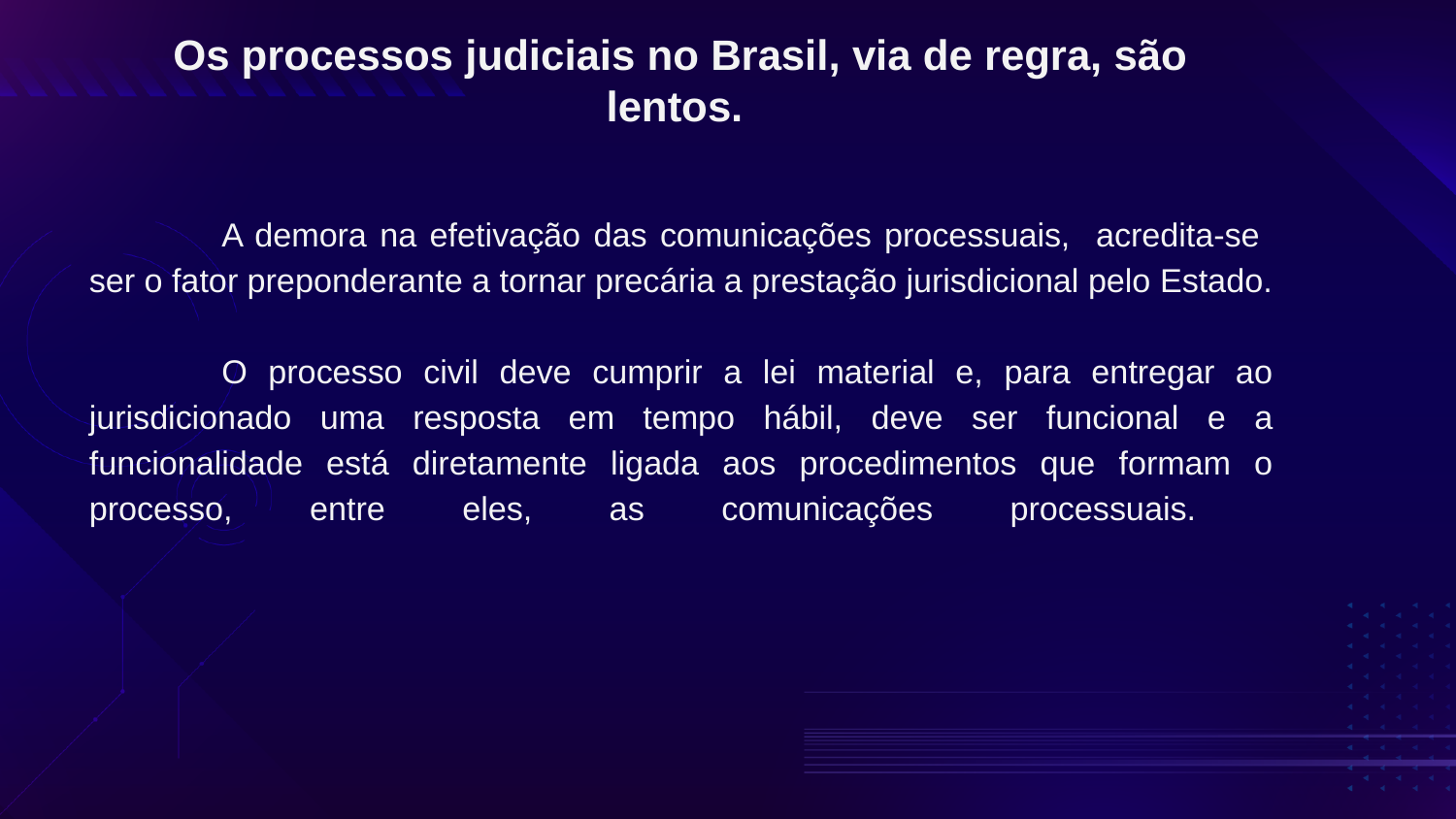

# Os processos judiciais no Brasil, via de regra, são lentos.
	A demora na efetivação das comunicações processuais,  acredita-se  ser o fator preponderante a tornar precária a prestação jurisdicional pelo Estado.
	O processo civil deve cumprir a lei material e, para entregar ao jurisdicionado uma resposta em tempo hábil, deve ser funcional e a funcionalidade está diretamente ligada aos procedimentos que formam o processo, entre eles, as comunicações processuais.